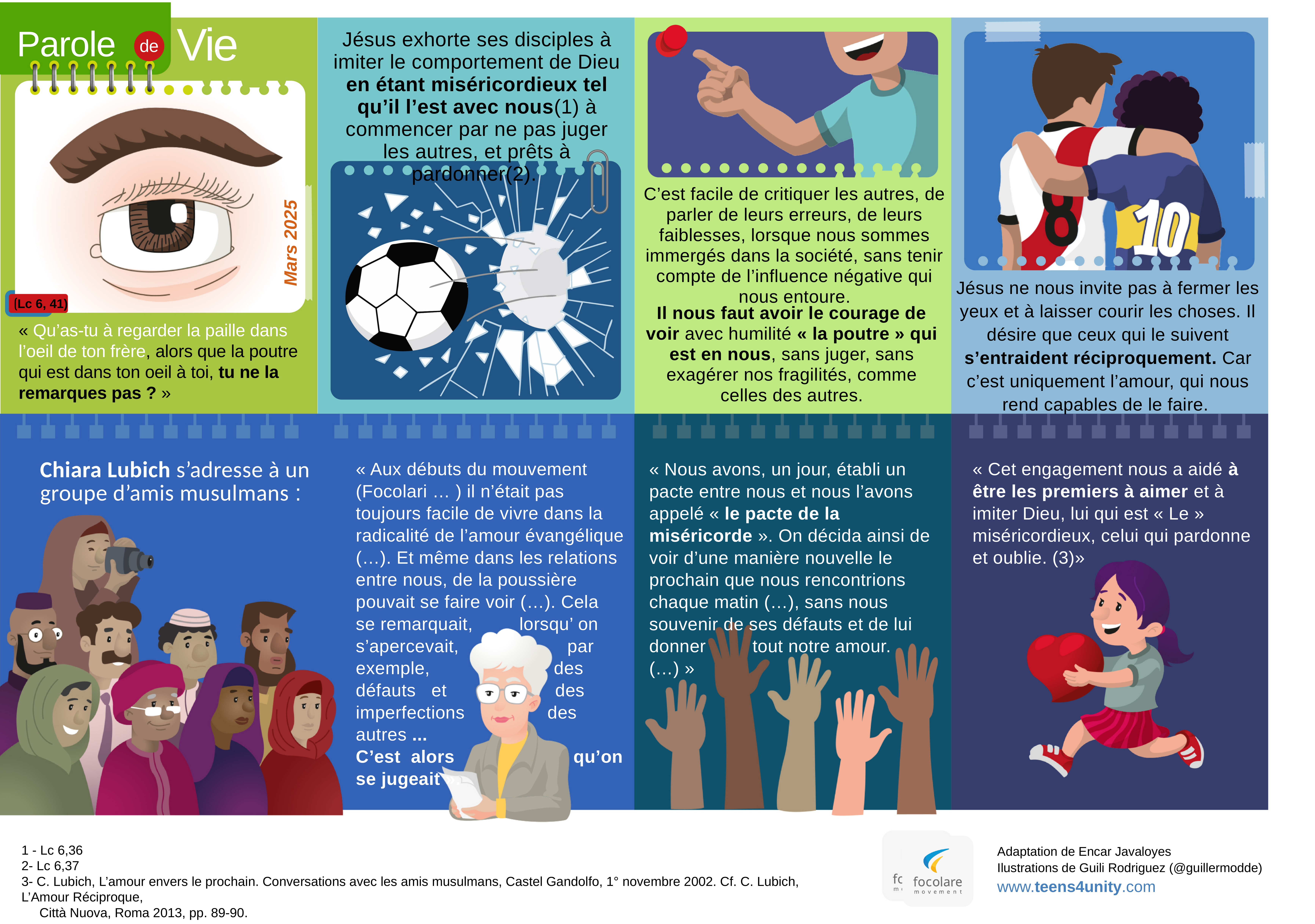

Vie
Parole
Jésus exhorte ses disciples à imiter le comportement de Dieu en étant miséricordieux tel qu’il l’est avec nous(1) à commencer par ne pas juger les autres, et prêts à pardonner(2).

de
C’est facile de critiquer les autres, de parler de leurs erreurs, de leurs faiblesses, lorsque nous sommes immergés dans la société, sans tenir compte de l’influence négative qui nous entoure.
Mars 2025
Jésus ne nous invite pas à fermer les yeux et à laisser courir les choses. Il désire que ceux qui le suivent s’entraident réciproquement. Car c’est uniquement l’amour, qui nous rend capables de le faire.
(Lc 6, 41)
Il nous faut avoir le courage de voir avec humilité « la poutre » qui est en nous, sans juger, sans exagérer nos fragilités, comme celles des autres.
« Qu’as-tu à regarder la paille dans l’oeil de ton frère, alors que la poutre qui est dans ton oeil à toi, tu ne la remarques pas ? »
« Aux débuts du mouvement (Focolari … ) il n’était pas toujours facile de vivre dans la radicalité de l’amour évangélique (…). Et même dans les relations entre nous, de la poussière pouvait se faire voir (…). Cela
se remarquait,         lorsqu’ on s’apercevait,                     par exemple,                        des         défauts   et                     des     imperfections                des autres ...
C’est  alors                       qu’on se jugeait ».
« Cet engagement nous a aidé à être les premiers à aimer et à imiter Dieu, lui qui est « Le » miséricordieux, celui qui pardonne et oublie. (3)»
« Nous avons, un jour, établi un pacte entre nous et nous l’avons appelé « le pacte de la miséricorde ». On décida ainsi de voir d’une manière nouvelle le prochain que nous rencontrions chaque matin (…), sans nous souvenir de ses défauts et de lui donner         tout notre amour. (…) »
Chiara Lubich s’adresse à un groupe d’amis musulmans :

1 - Lc 6,36
2- Lc 6,37
3- C. Lubich, L’amour envers le prochain. Conversations avec les amis musulmans, Castel Gandolfo, 1° novembre 2002. Cf. C. Lubich, L’Amour Réciproque,
     Città Nuova, Roma 2013, pp. 89-90.
Adaptation de Encar Javaloyes
Ilustrations de Guili Rodriguez (@guillermodde)
www.teens4unity.com